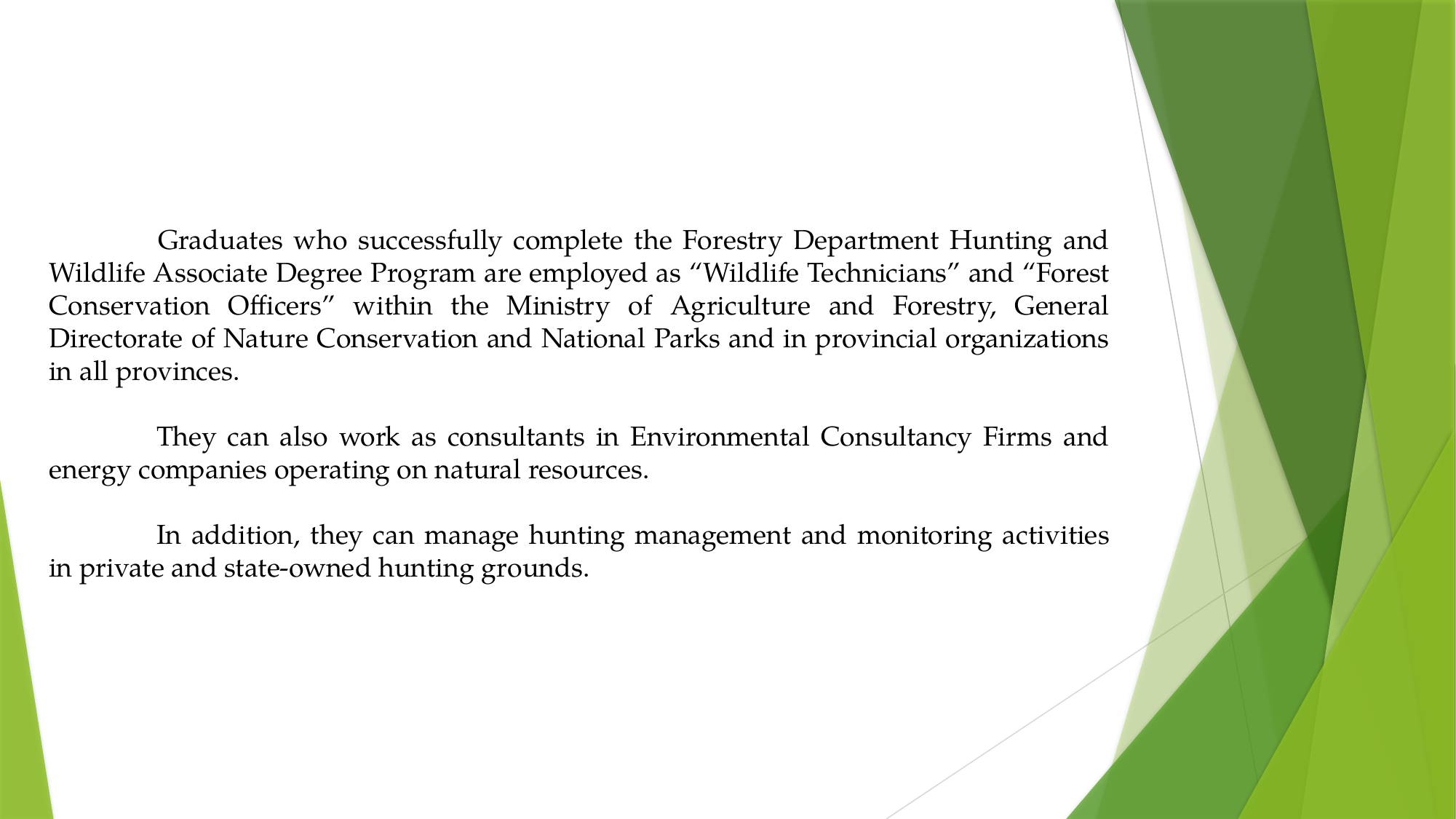

Graduates who successfully complete the Forestry Department Hunting and Wildlife Associate Degree Program are employed as “Wildlife Technicians” and “Forest Conservation Officers” within the Ministry of Agriculture and Forestry, General Directorate of Nature Conservation and National Parks and in provincial organizations in all provinces.

They can also work as consultants in Environmental Consultancy Firms and energy companies operating on natural resources.

In addition, they can manage hunting management and monitoring activities in private and state-owned hunting grounds.